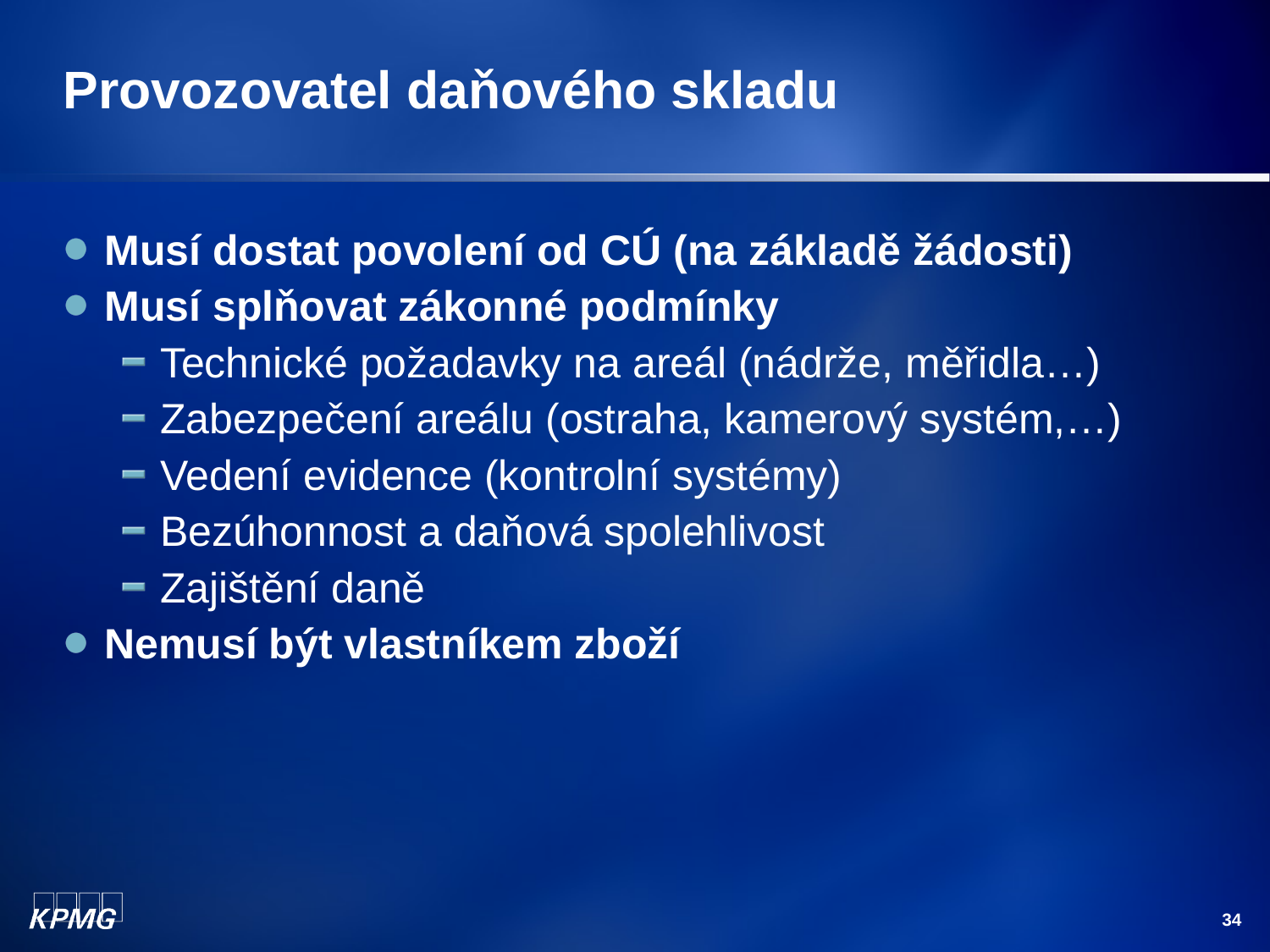

# Provozovatel daňového skladu
Musí dostat povolení od CÚ (na základě žádosti)
Musí splňovat zákonné podmínky
Technické požadavky na areál (nádrže, měřidla…)
Zabezpečení areálu (ostraha, kamerový systém,…)
Vedení evidence (kontrolní systémy)
Bezúhonnost a daňová spolehlivost
Zajištění daně
Nemusí být vlastníkem zboží

34